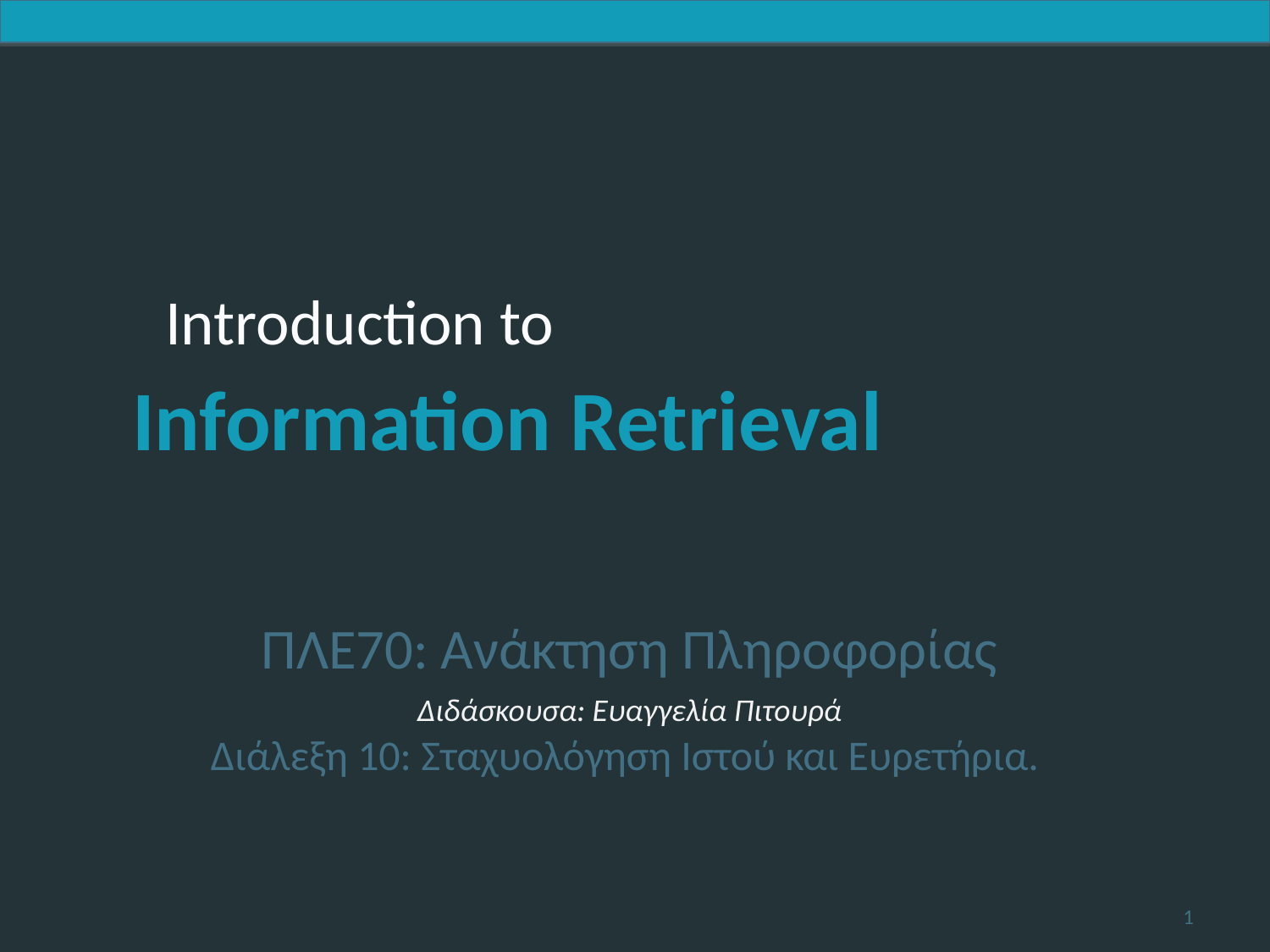

ΠΛΕ70: Ανάκτηση Πληροφορίας
Διδάσκουσα: Ευαγγελία Πιτουρά
Διάλεξη 10: Σταχυολόγηση Ιστού και Ευρετήρια.
1